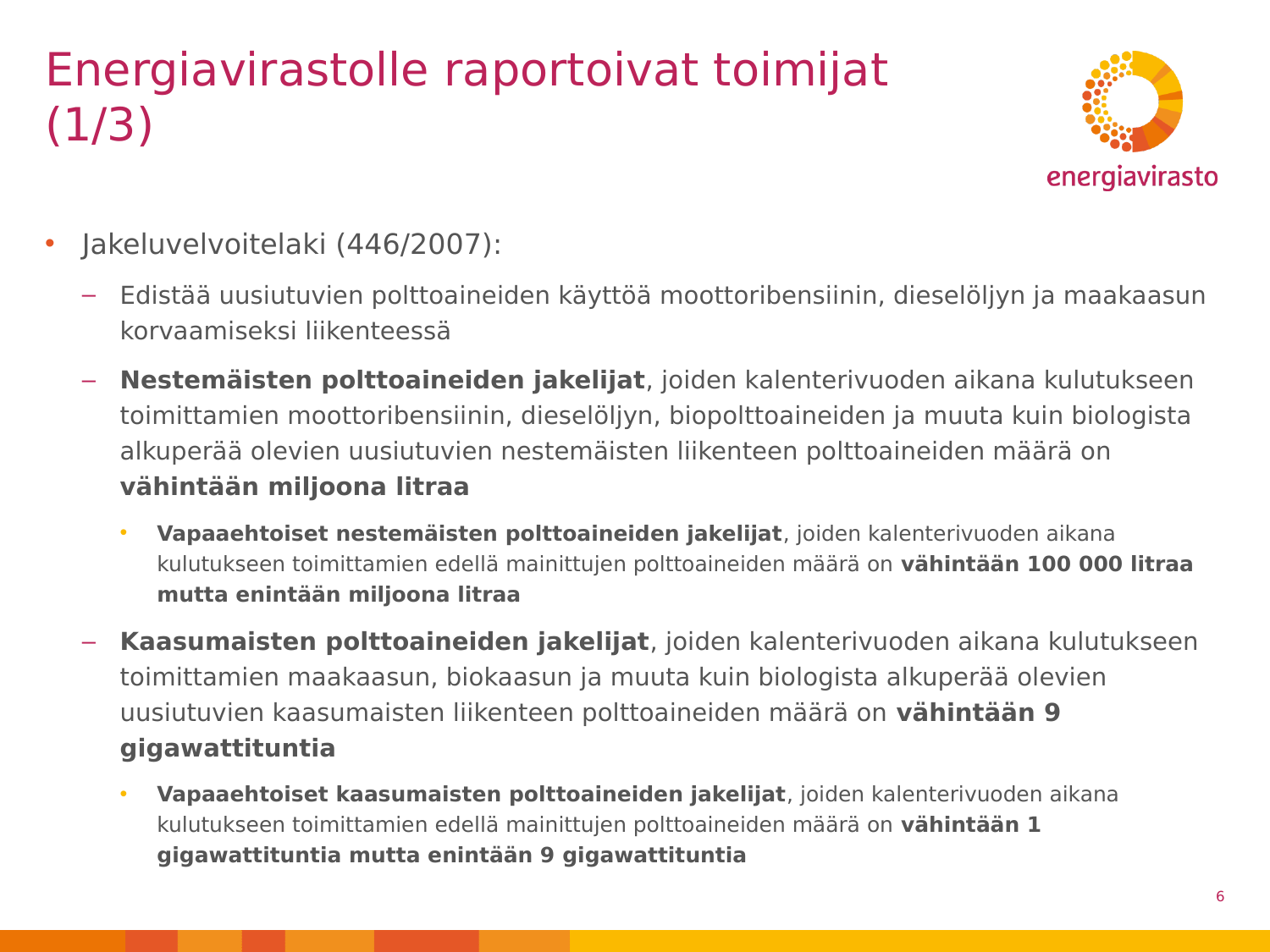

# Energiavirastolle raportoivat toimijat (1/3)

Jakeluvelvoitelaki (446/2007):
Edistää uusiutuvien polttoaineiden käyttöä moottoribensiinin, dieselöljyn ja maakaasun korvaamiseksi liikenteessä
Nestemäisten polttoaineiden jakelijat, joiden kalenterivuoden aikana kulutukseen toimittamien moottoribensiinin, dieselöljyn, biopolttoaineiden ja muuta kuin biologista alkuperää olevien uusiutuvien nestemäisten liikenteen polttoaineiden määrä on vähintään miljoona litraa
Vapaaehtoiset nestemäisten polttoaineiden jakelijat, joiden kalenterivuoden aikana kulutukseen toimittamien edellä mainittujen polttoaineiden määrä on vähintään 100 000 litraa mutta enintään miljoona litraa
Kaasumaisten polttoaineiden jakelijat, joiden kalenterivuoden aikana kulutukseen toimittamien maakaasun, biokaasun ja muuta kuin biologista alkuperää olevien uusiutuvien kaasumaisten liikenteen polttoaineiden määrä on vähintään 9 gigawattituntia
Vapaaehtoiset kaasumaisten polttoaineiden jakelijat, joiden kalenterivuoden aikana kulutukseen toimittamien edellä mainittujen polttoaineiden määrä on vähintään 1 gigawattituntia mutta enintään 9 gigawattituntia

6